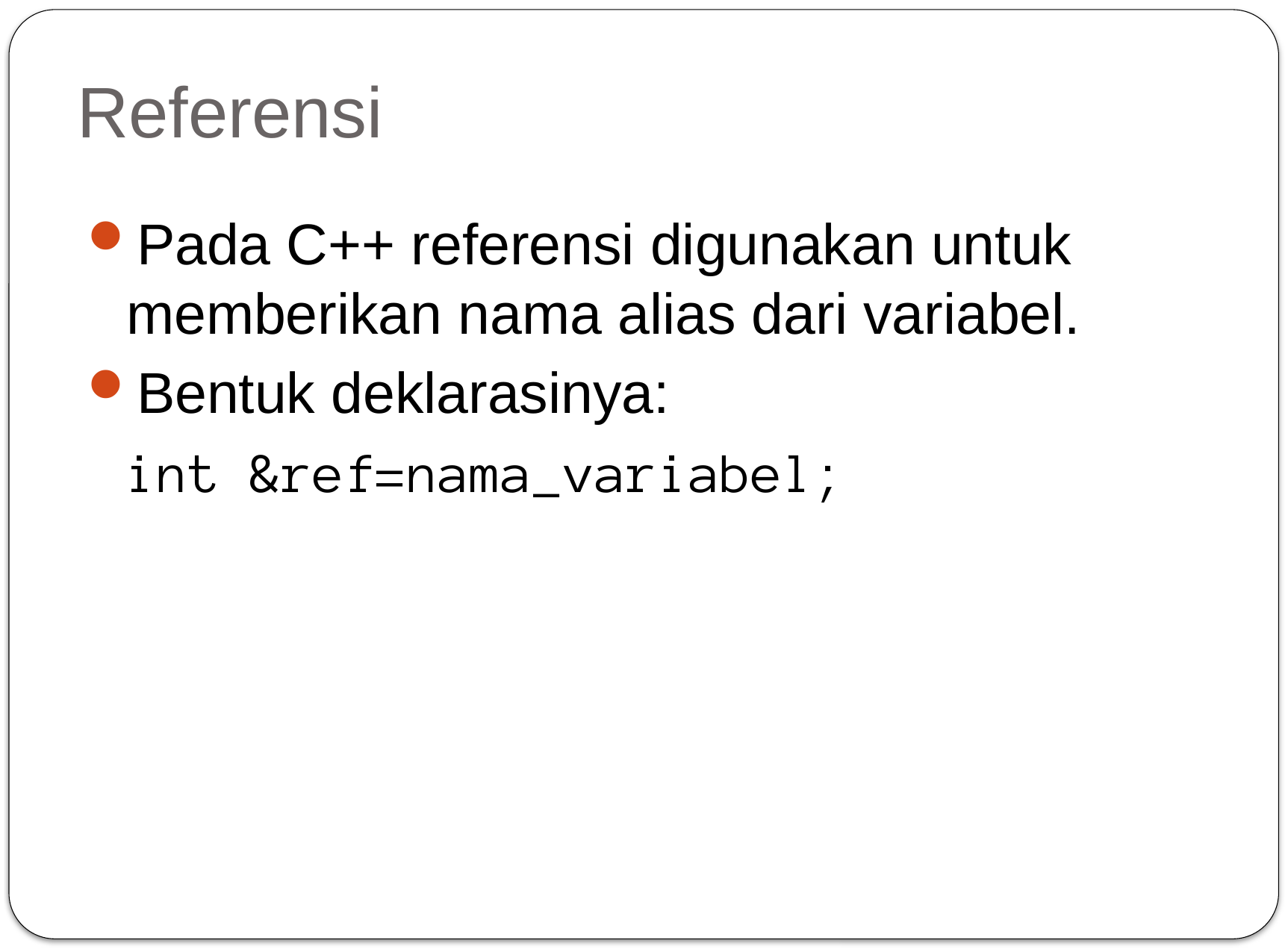

# Referensi
Pada C++ referensi digunakan untuk memberikan nama alias dari variabel.
Bentuk deklarasinya:
	int &ref=nama_variabel;